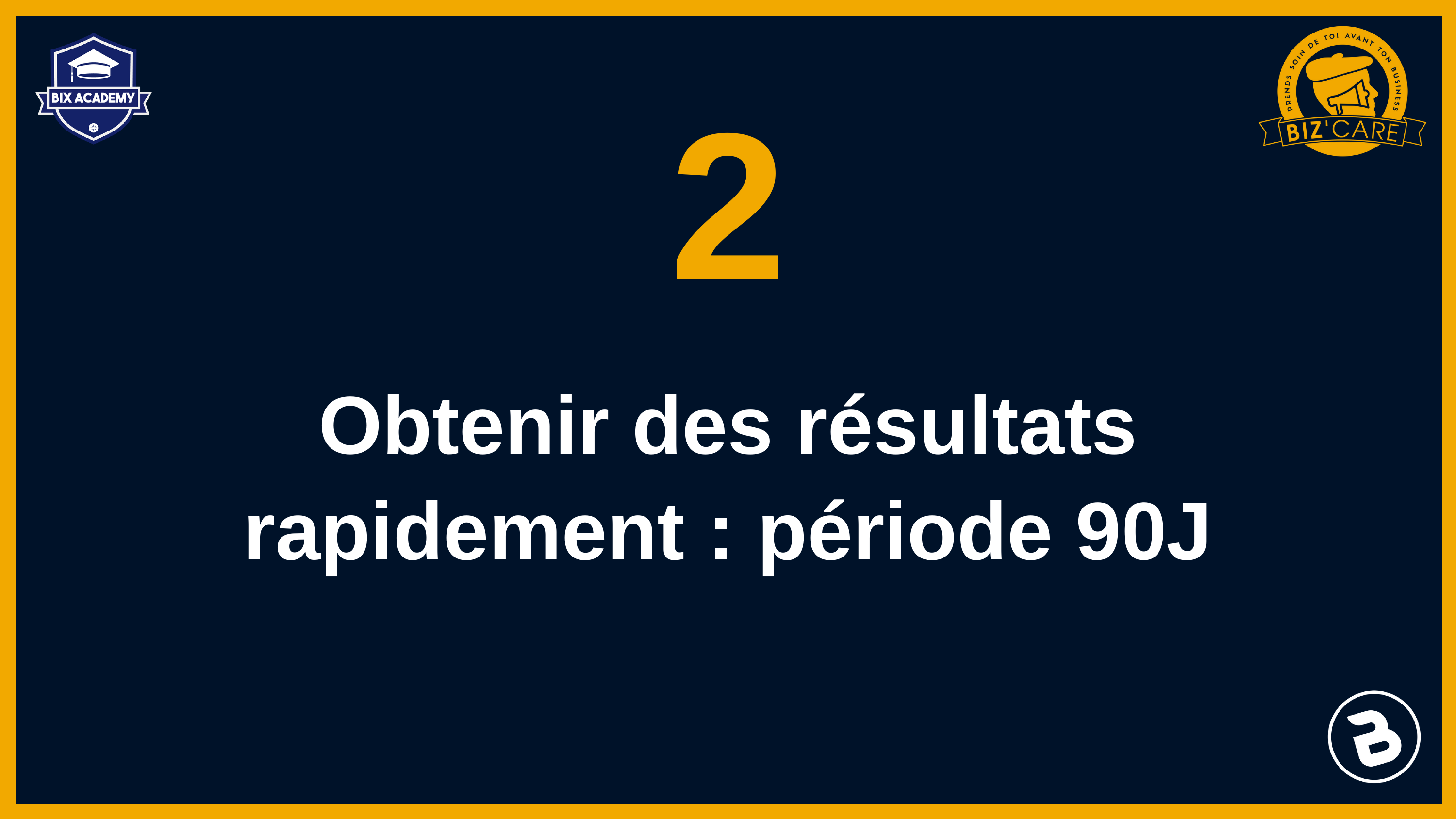

2
Obtenir des résultats rapidement : période 90J